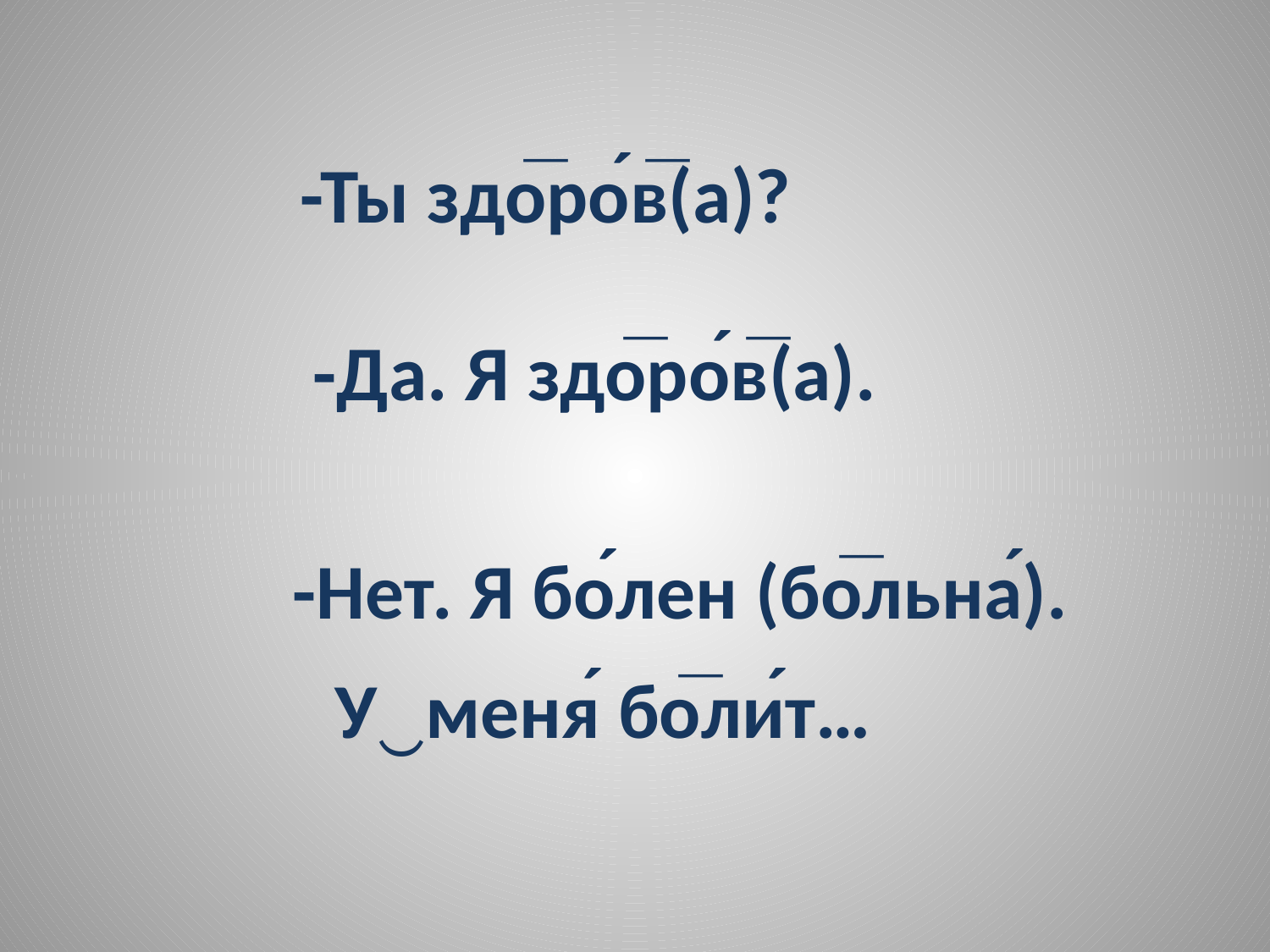

-Ты здо̅ро́в̅(а)?
-Да. Я здо̅ро́в̅(а).
-Нет. Я бо́лен (бо̅льна́).
У‿меня́ бо̅ли́т…